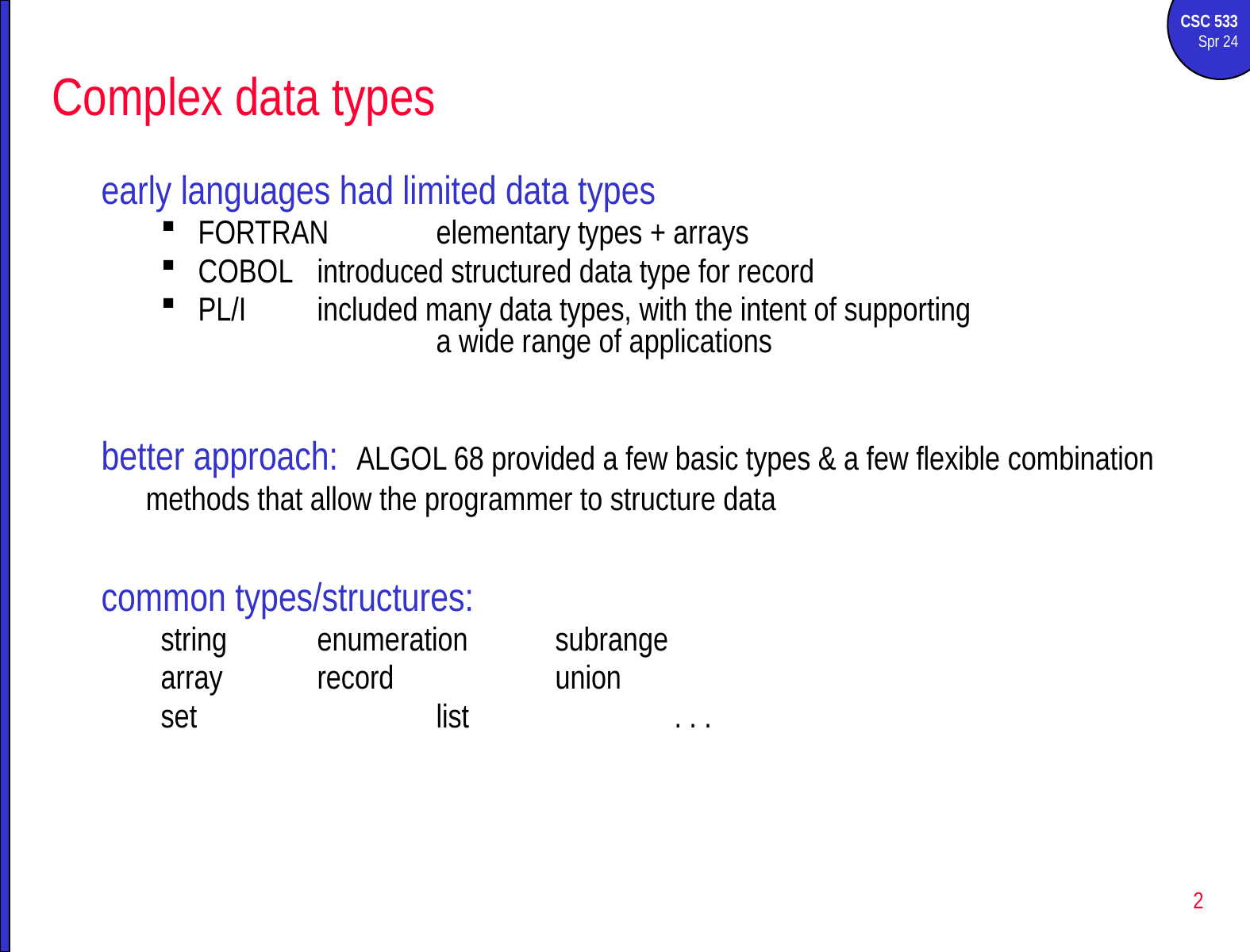

# Complex data types
early languages had limited data types
FORTRAN	elementary types + arrays
COBOL	introduced structured data type for record
PL/I	included many data types, with the intent of supporting 				a wide range of applications

better approach:  ALGOL 68 provided a few basic types & a few flexible combination methods that allow the programmer to structure data

common types/structures:
string	enumeration	subrange
array	record		union
set 		list		. . .
2